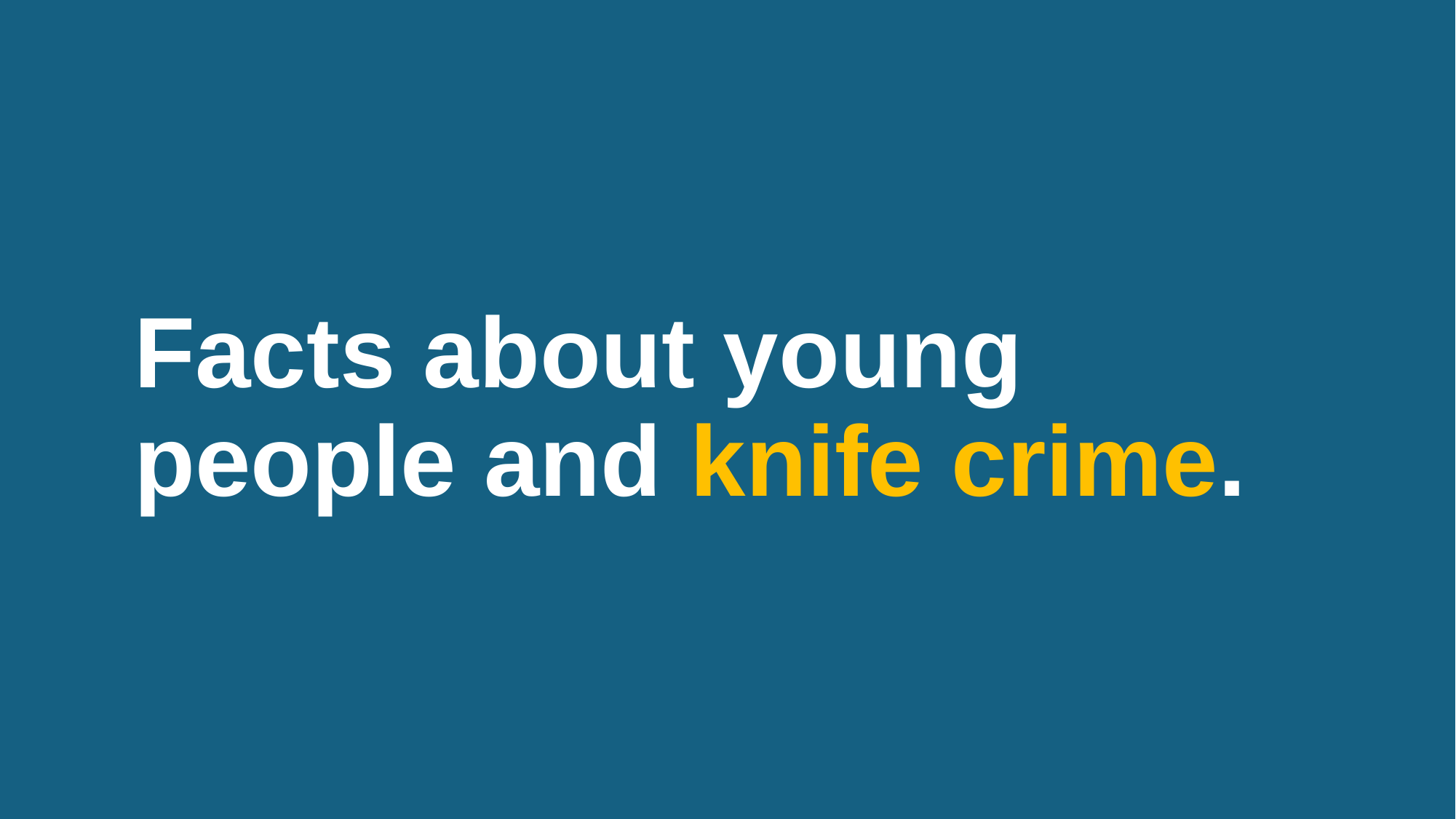

Facts about young people and knife crime.